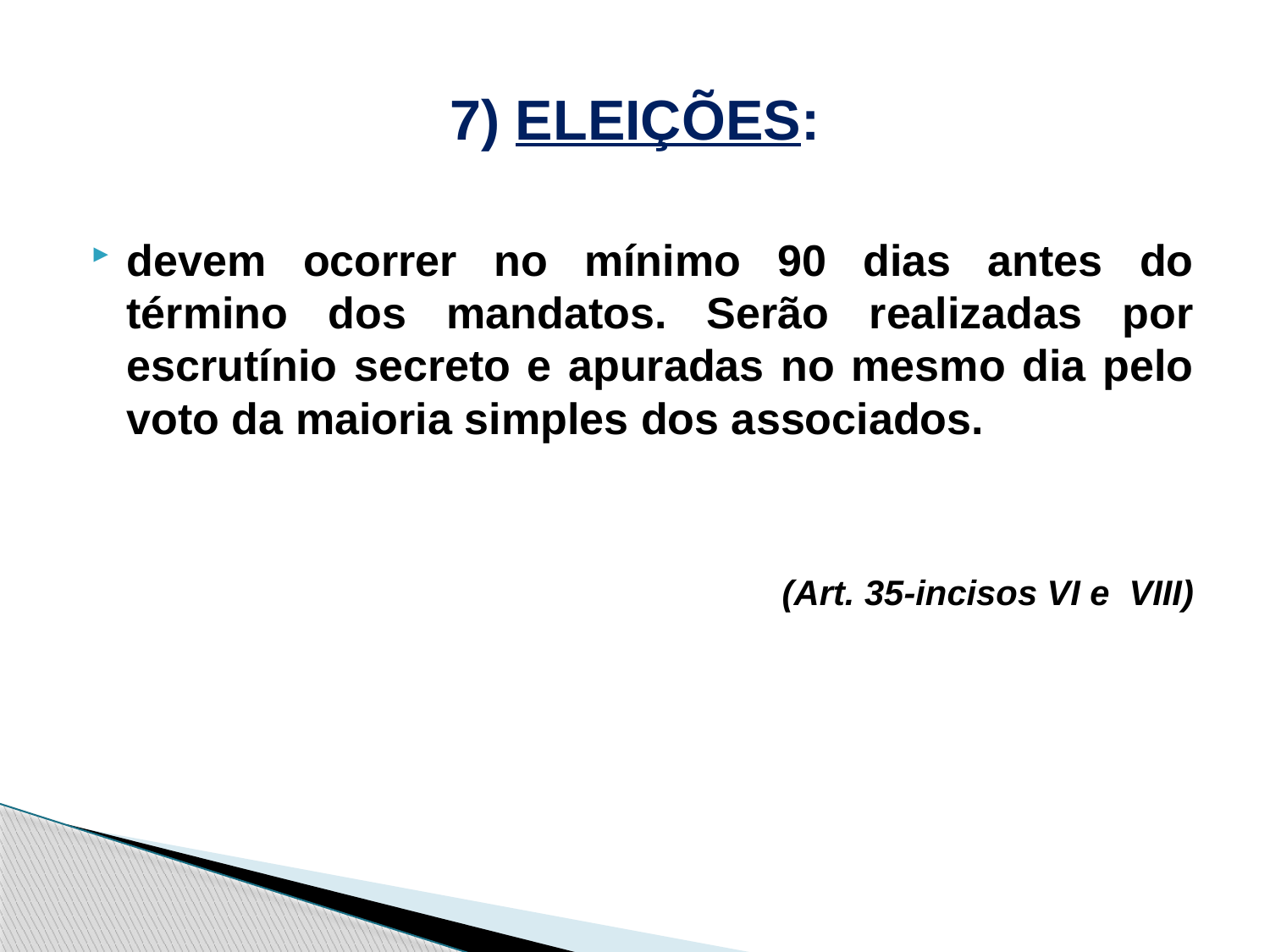

# 7) ELEIÇÕES:
devem ocorrer no mínimo 90 dias antes do término dos mandatos. Serão realizadas por escrutínio secreto e apuradas no mesmo dia pelo voto da maioria simples dos associados.

(Art. 35-incisos VI e  VIII)